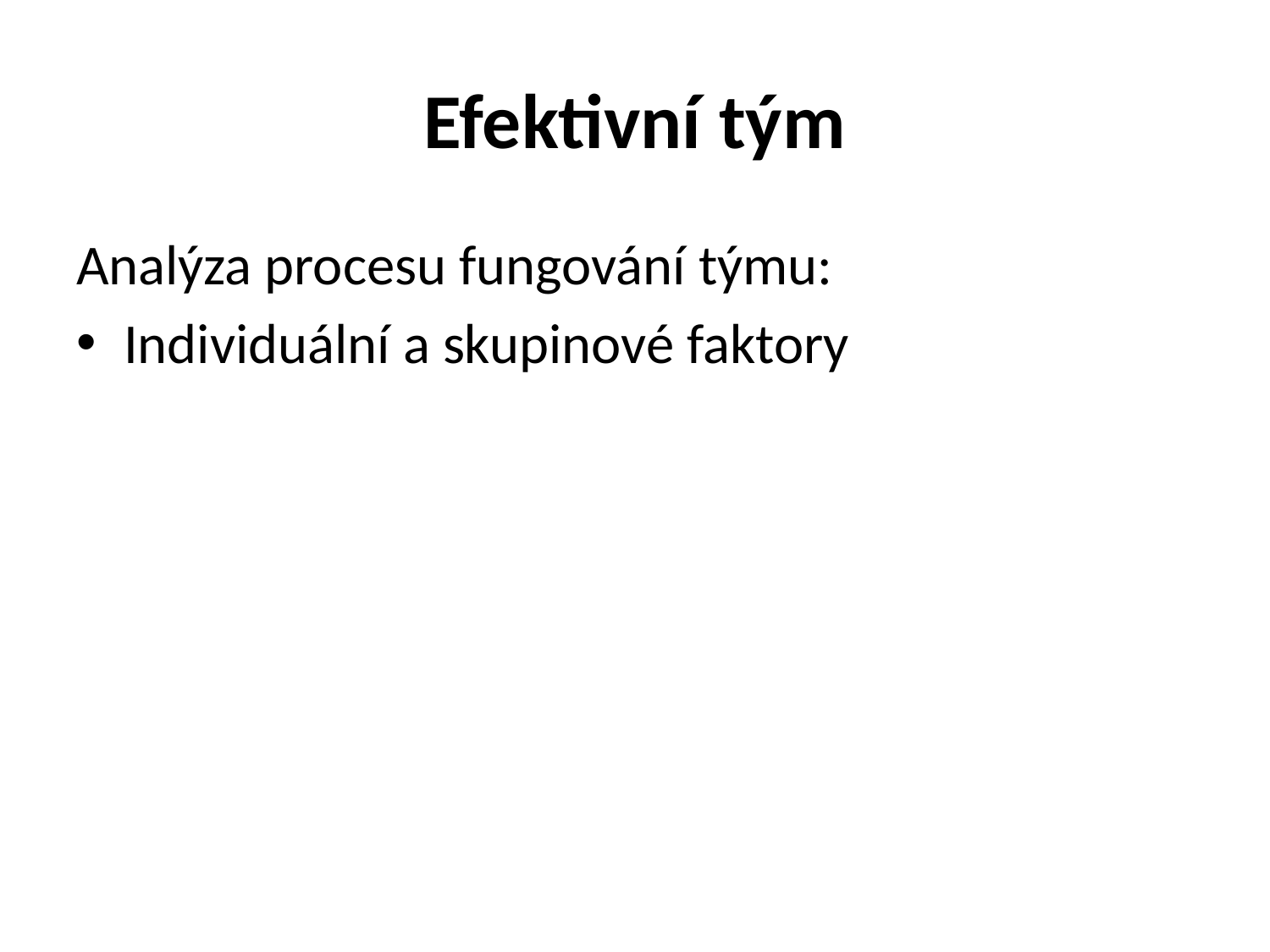

# Efektivní tým
Analýza procesu fungování týmu:
Individuální a skupinové faktory